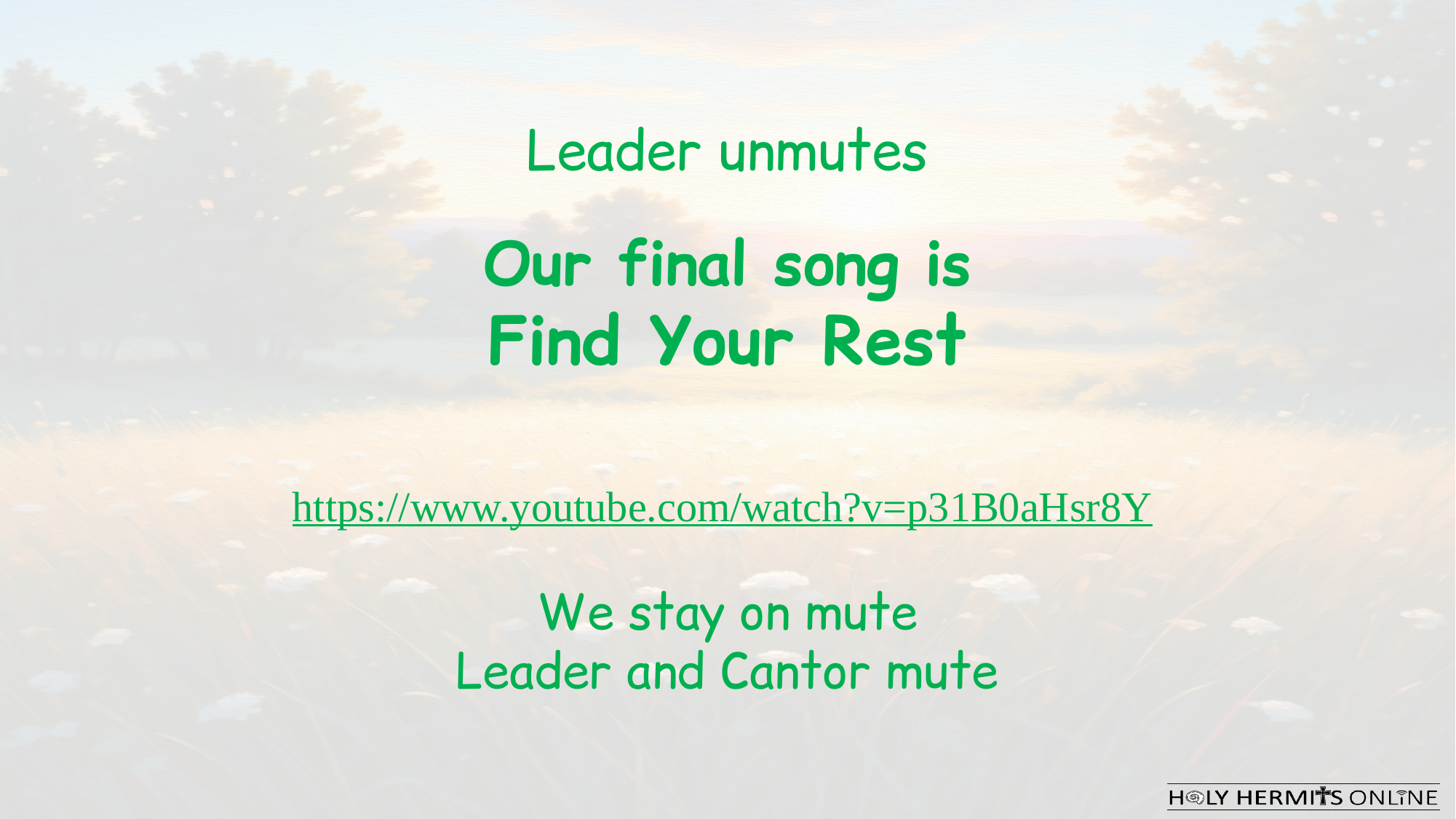

Leader unmutes

Our final song is
Find Your Rest

https://www.youtube.com/watch?v=p31B0aHsr8Y

​We stay on mute
Leader and Cantor mute